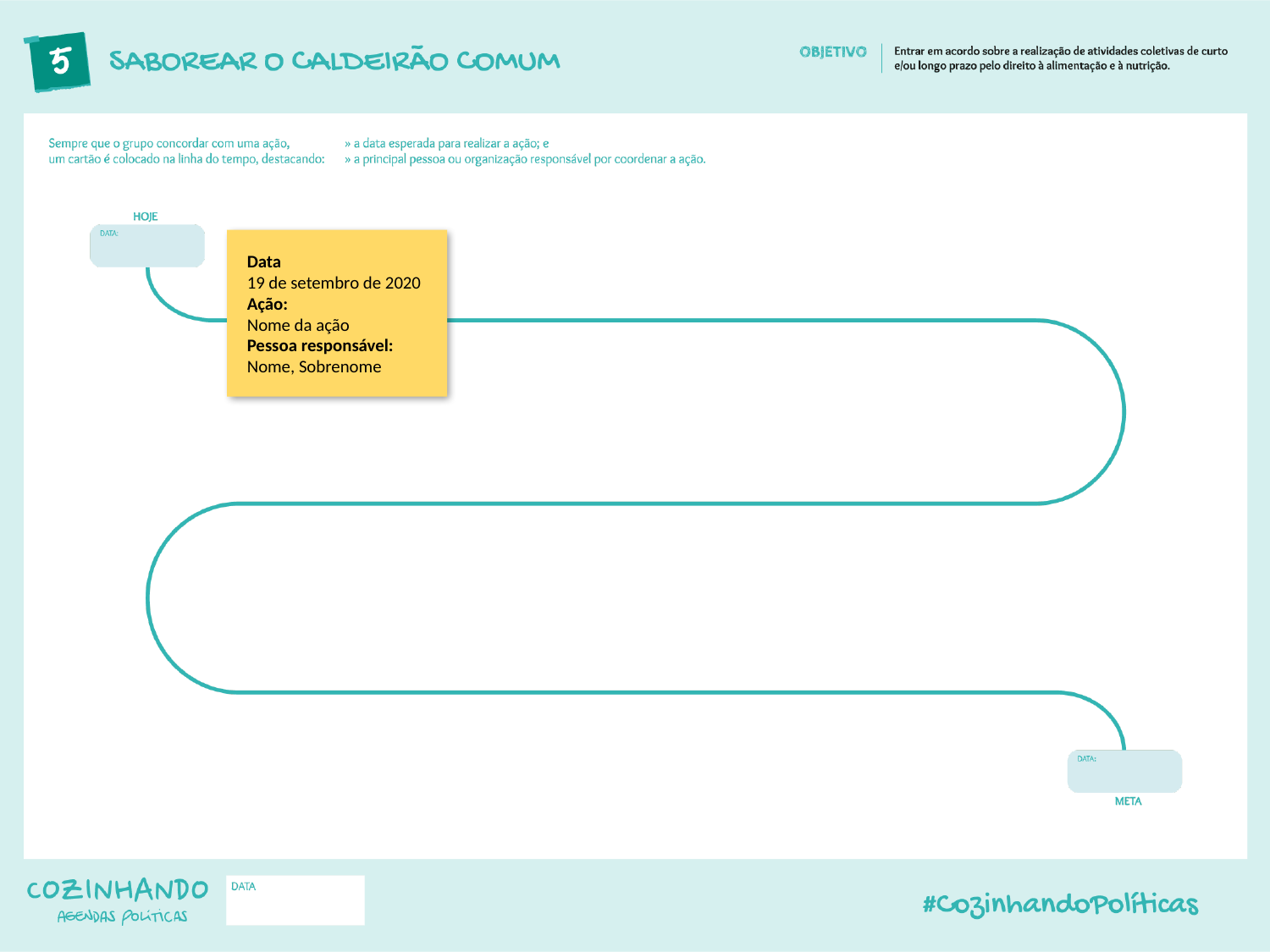

Data
19 de setembro de 2020
Ação:
Nome da ação
Pessoa responsável:
Nome, Sobrenome